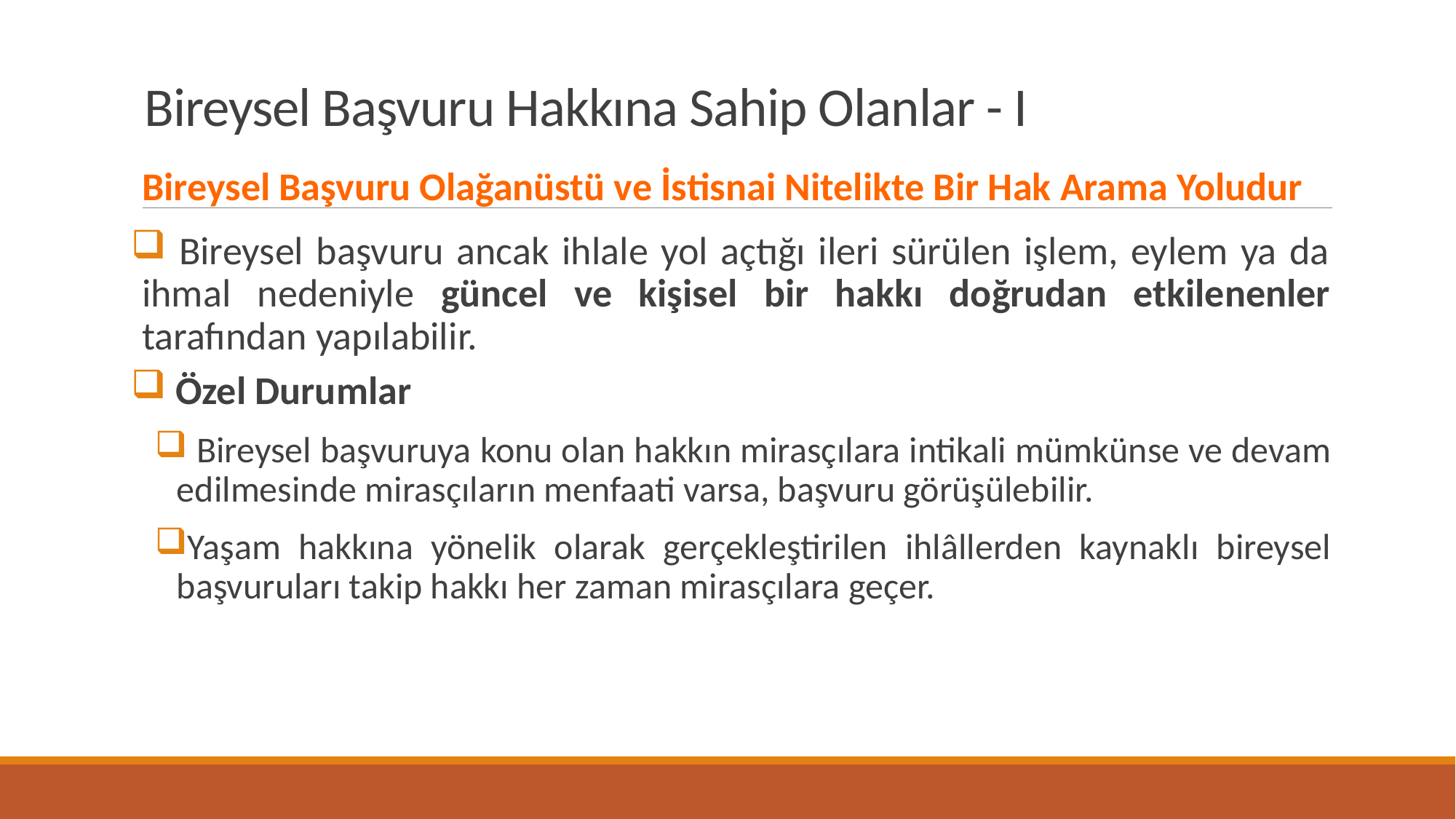

# Bireysel Başvuru Hakkına Sahip Olanlar - I
Bireysel Başvuru Olağanüstü ve İstisnai Nitelikte Bir Hak Arama Yoludur
 Bireysel başvuru ancak ihlale yol açtığı ileri sürülen işlem, eylem ya da ihmal nedeniyle güncel ve kişisel bir hakkı doğrudan etkilenenler tarafından yapılabilir.
 Özel Durumlar
 Bireysel başvuruya konu olan hakkın mirasçılara intikali mümkünse ve devam edilmesinde mirasçıların menfaati varsa, başvuru görüşülebilir.
Yaşam hakkına yönelik olarak gerçekleştirilen ihlâllerden kaynaklı bireysel başvuruları takip hakkı her zaman mirasçılara geçer.